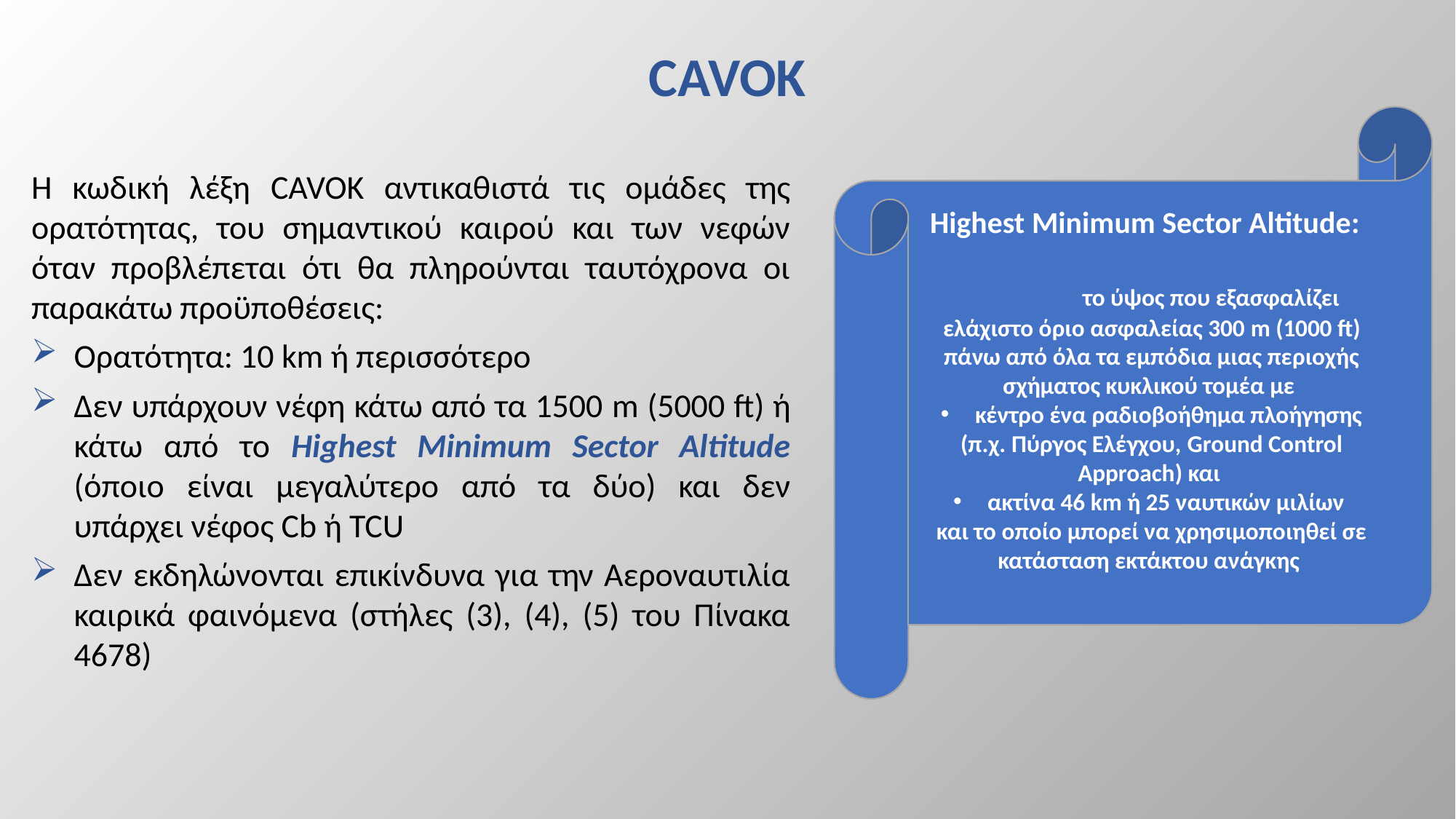

# CAVOK
Highest Minimum Sector Altitude:
                                                                                      το ύψος που εξασφαλίζει
ελάχιστο όριο ασφαλείας 300 m (1000 ft) πάνω από όλα τα εμπόδια μιας περιοχής σχήματος κυκλικού τομέα με
κέντρο ένα ραδιοβοήθημα πλοήγησης
(π.χ. Πύργος Ελέγχου, Ground Control Approach) και
ακτίνα 46 km ή 25 ναυτικών μιλίων
και το οποίο μπορεί να χρησιμοποιηθεί σε κατάσταση εκτάκτου ανάγκης

Η κωδική λέξη CAVOK αντικαθιστά τις ομάδες της ορατότητας, του σημαντικού καιρού και των νεφών όταν προβλέπεται ότι θα πληρούνται ταυτόχρονα οι παρακάτω προϋποθέσεις:
Ορατότητα: 10 km ή περισσότερο
Δεν υπάρχουν νέφη κάτω από τα 1500 m (5000 ft) ή κάτω από το Highest Minimum Sector Altitude (όποιο είναι μεγαλύτερο από τα δύο) και δεν υπάρχει νέφος Cb ή TCU
Δεν εκδηλώνονται επικίνδυνα για την Αεροναυτιλία καιρικά φαινόμενα (στήλες (3), (4), (5) του Πίνακα 4678)